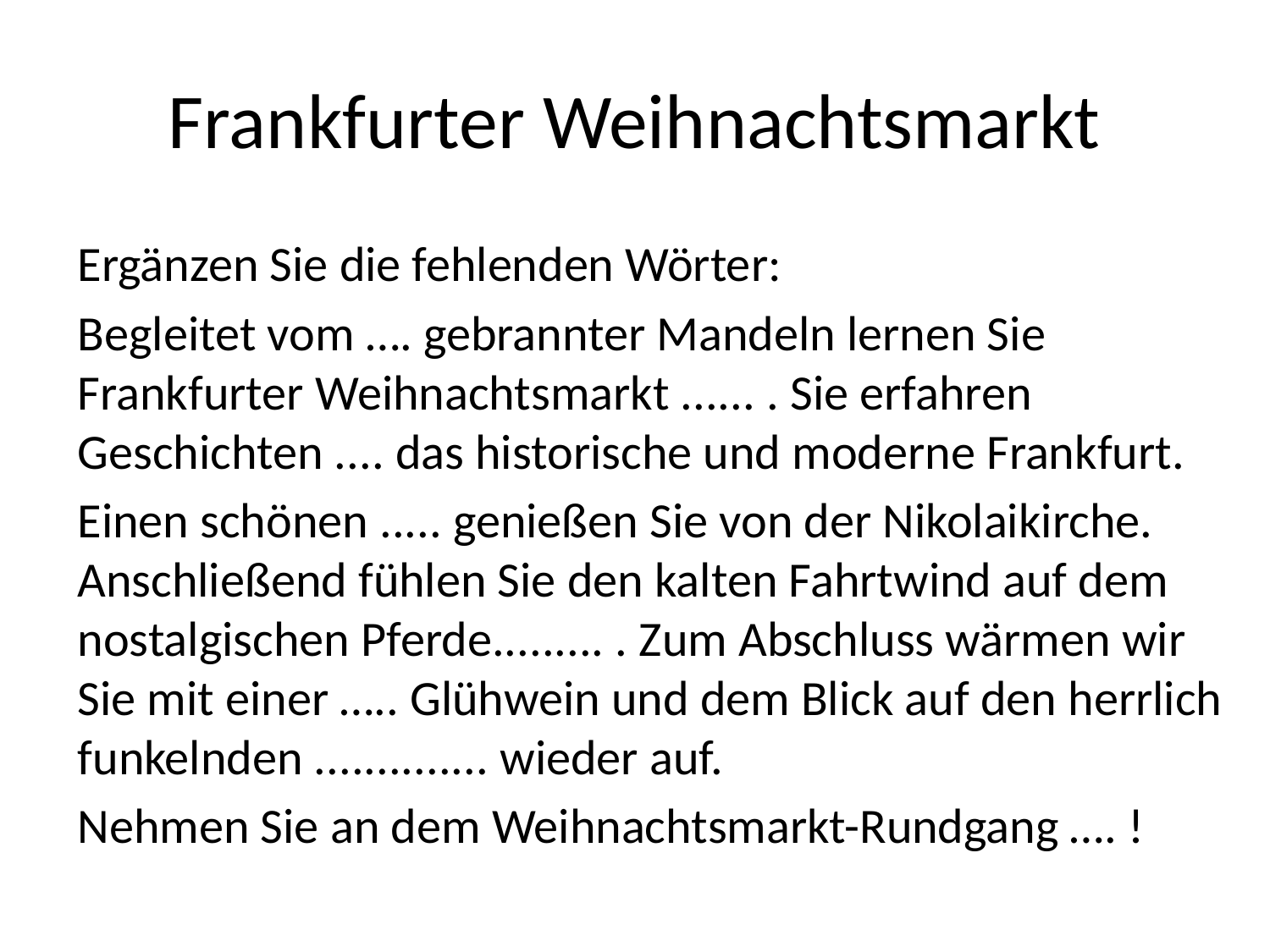

# Frankfurter Weihnachtsmarkt
Ergänzen Sie die fehlenden Wörter:
Begleitet vom …. gebrannter Mandeln lernen Sie Frankfurter Weihnachtsmarkt ...... . Sie erfahren Geschichten .... das historische und moderne Frankfurt.
Einen schönen ..... genießen Sie von der Nikolaikirche. Anschließend fühlen Sie den kalten Fahrtwind auf dem nostalgischen Pferde......... . Zum Abschluss wärmen wir Sie mit einer ….. Glühwein und dem Blick auf den herrlich funkelnden .............. wieder auf.
Nehmen Sie an dem Weihnachtsmarkt-Rundgang …. !